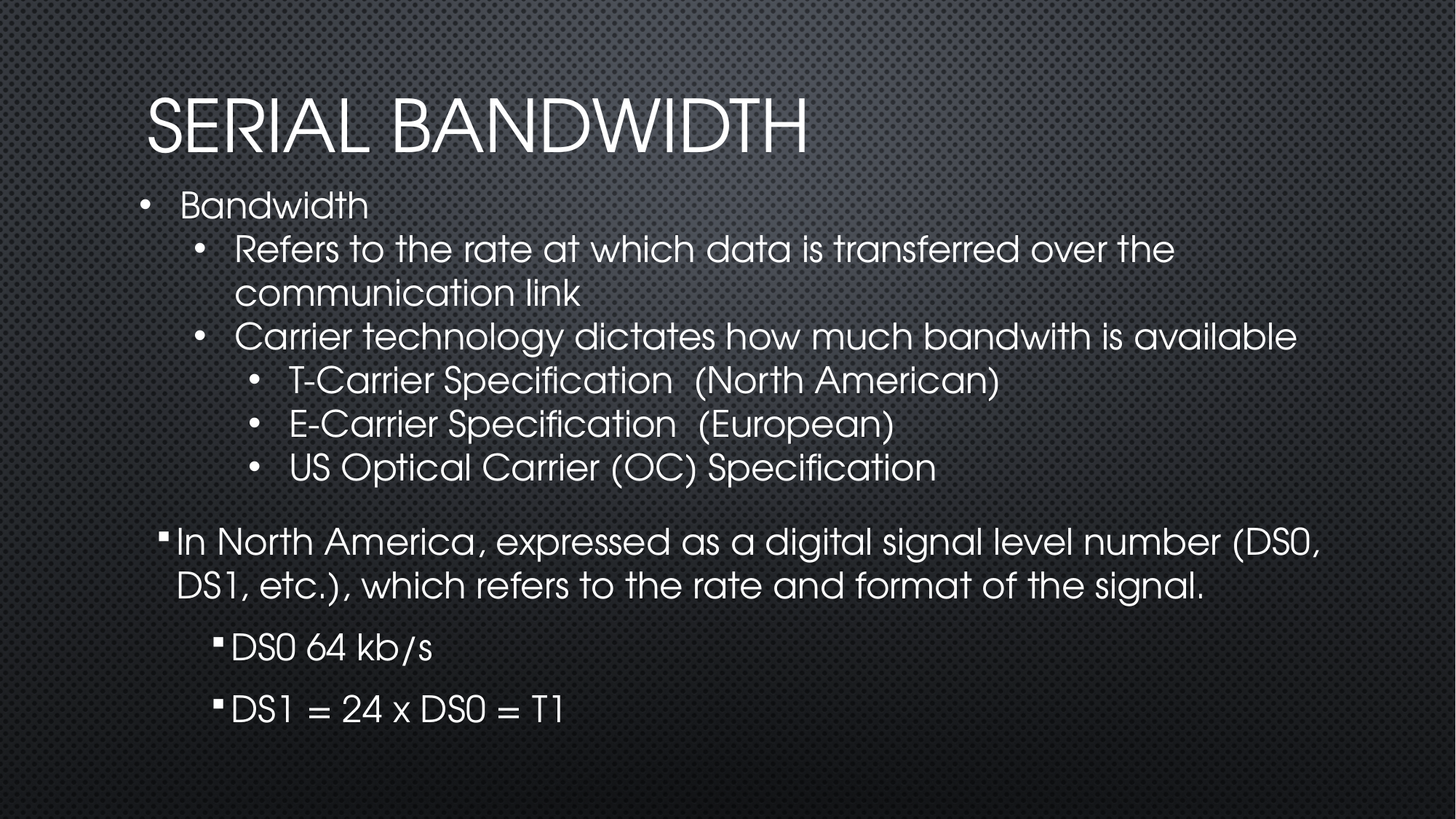

# Serıal bandwıdth
Bandwidth
Refers to the rate at which data is transferred over the communication link
Carrier technology dictates how much bandwith is available
T-Carrier Specification  (North American)
E-Carrier Specification  (European)
US Optical Carrier (OC) Specification
In North America, expressed as a digital signal level number (DS0, DS1, etc.), which refers to the rate and format of the signal.
DS0 64 kb/s
DS1 = 24 x DS0 = T1